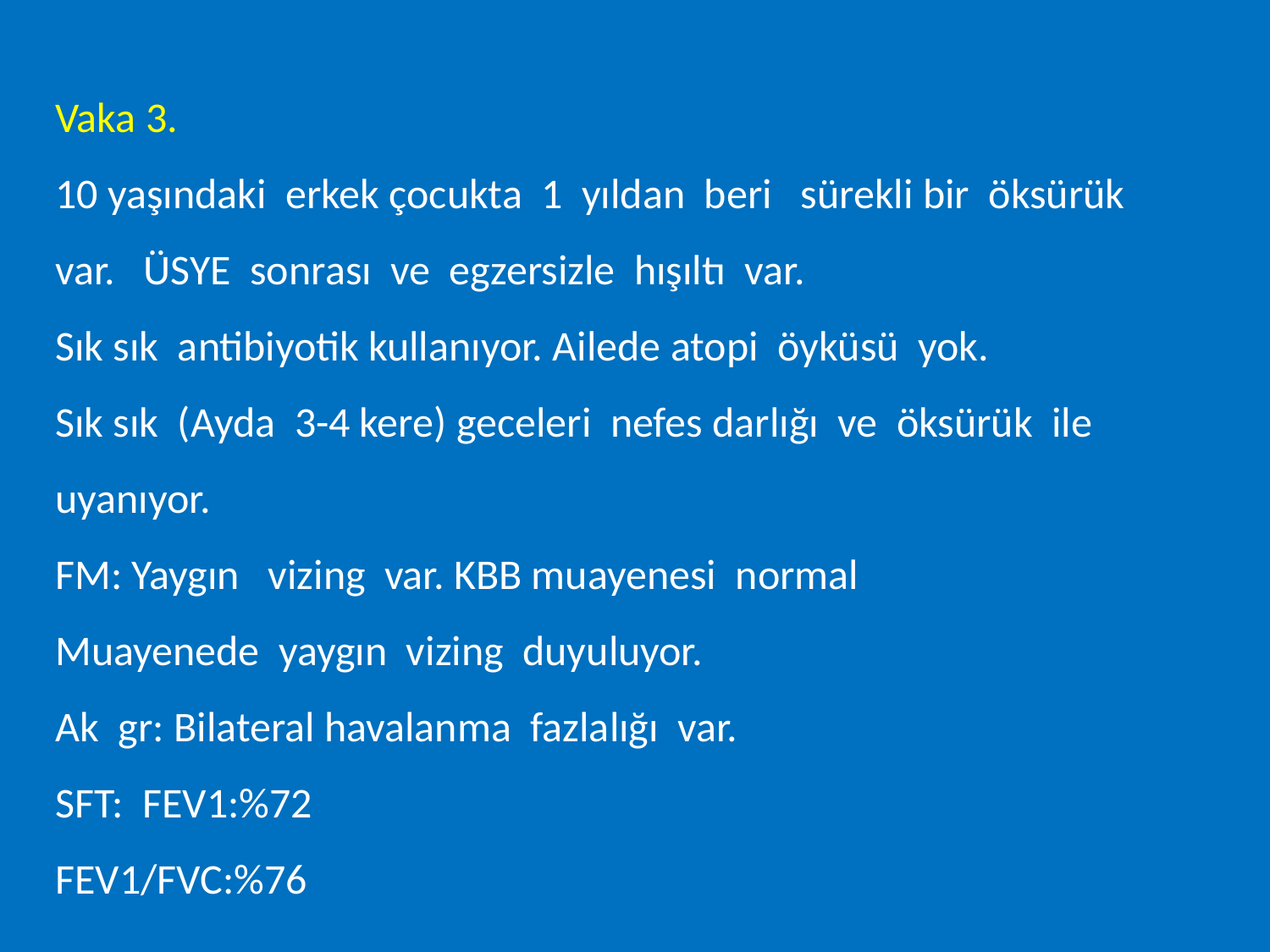

Vaka 3.
10 yaşındaki  erkek çocukta  1  yıldan  beri   sürekli bir  öksürük var.   ÜSYE  sonrası  ve  egzersizle  hışıltı  var.
Sık sık  antibiyotik kullanıyor. Ailede atopi  öyküsü  yok.
Sık sık  (Ayda  3-4 kere) geceleri  nefes darlığı  ve  öksürük  ile  uyanıyor.
FM: Yaygın   vizing  var. KBB muayenesi  normal
Muayenede  yaygın  vizing  duyuluyor.
Ak  gr: Bilateral havalanma  fazlalığı  var.
SFT:  FEV1:%72
FEV1/FVC:%76